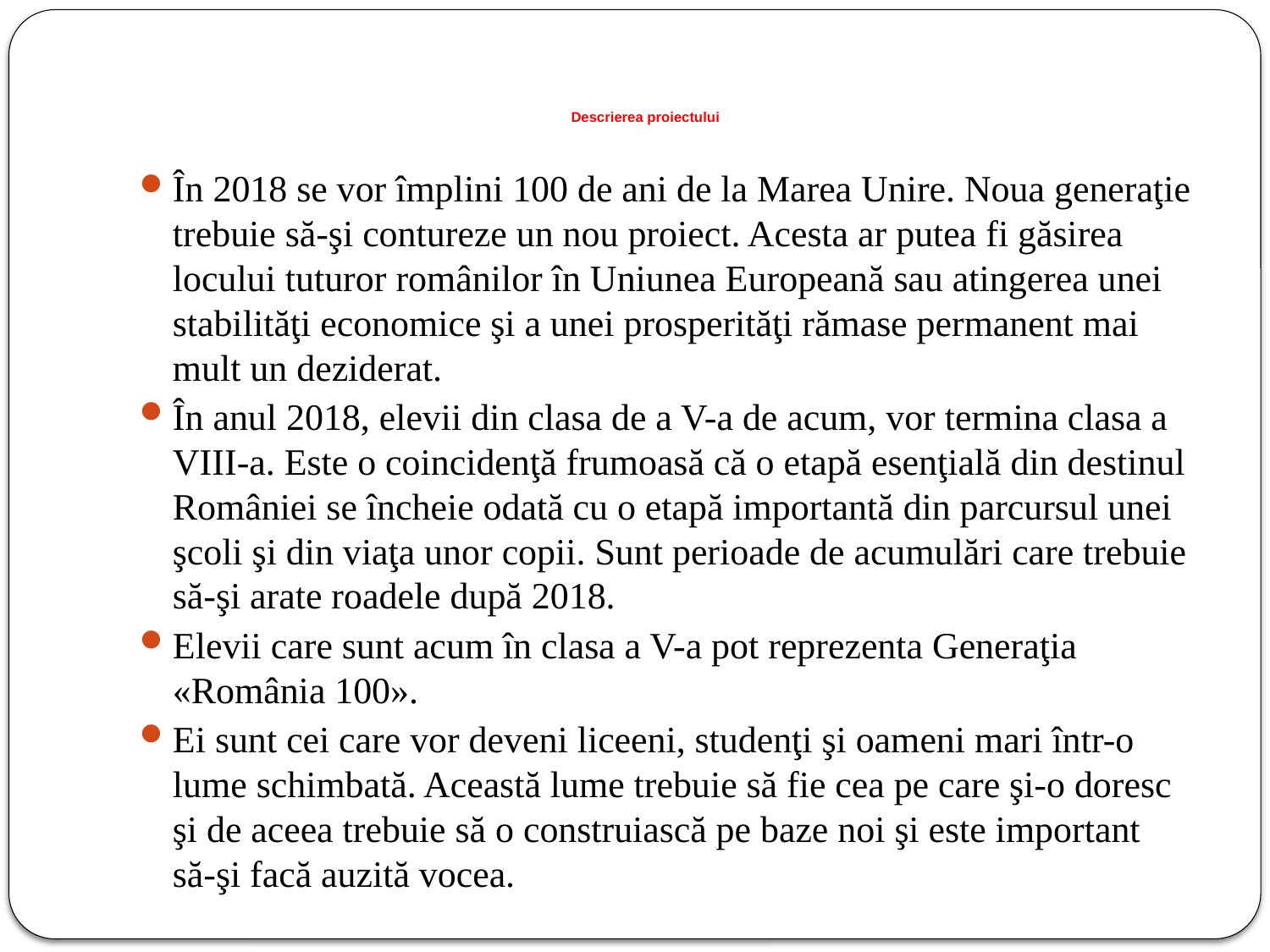

# Descrierea proiectului
În 2018 se vor împlini 100 de ani de la Marea Unire. Noua generaţie trebuie să-şi contureze un nou proiect. Acesta ar putea fi găsirea locului tuturor românilor în Uniunea Europeană sau atingerea unei stabilităţi economice şi a unei prosperităţi rămase permanent mai mult un deziderat.
În anul 2018, elevii din clasa de a V-a de acum, vor termina clasa a VIII-a. Este o coincidenţă frumoasă că o etapă esenţială din destinul României se încheie odată cu o etapă importantă din parcursul unei şcoli şi din viaţa unor copii. Sunt perioade de acumulări care trebuie să-şi arate roadele după 2018.
Elevii care sunt acum în clasa a V-a pot reprezenta Generaţia «România 100».
Ei sunt cei care vor deveni liceeni, studenţi şi oameni mari într-o lume schimbată. Această lume trebuie să fie cea pe care şi-o doresc şi de aceea trebuie să o construiască pe baze noi şi este important să-şi facă auzită vocea.